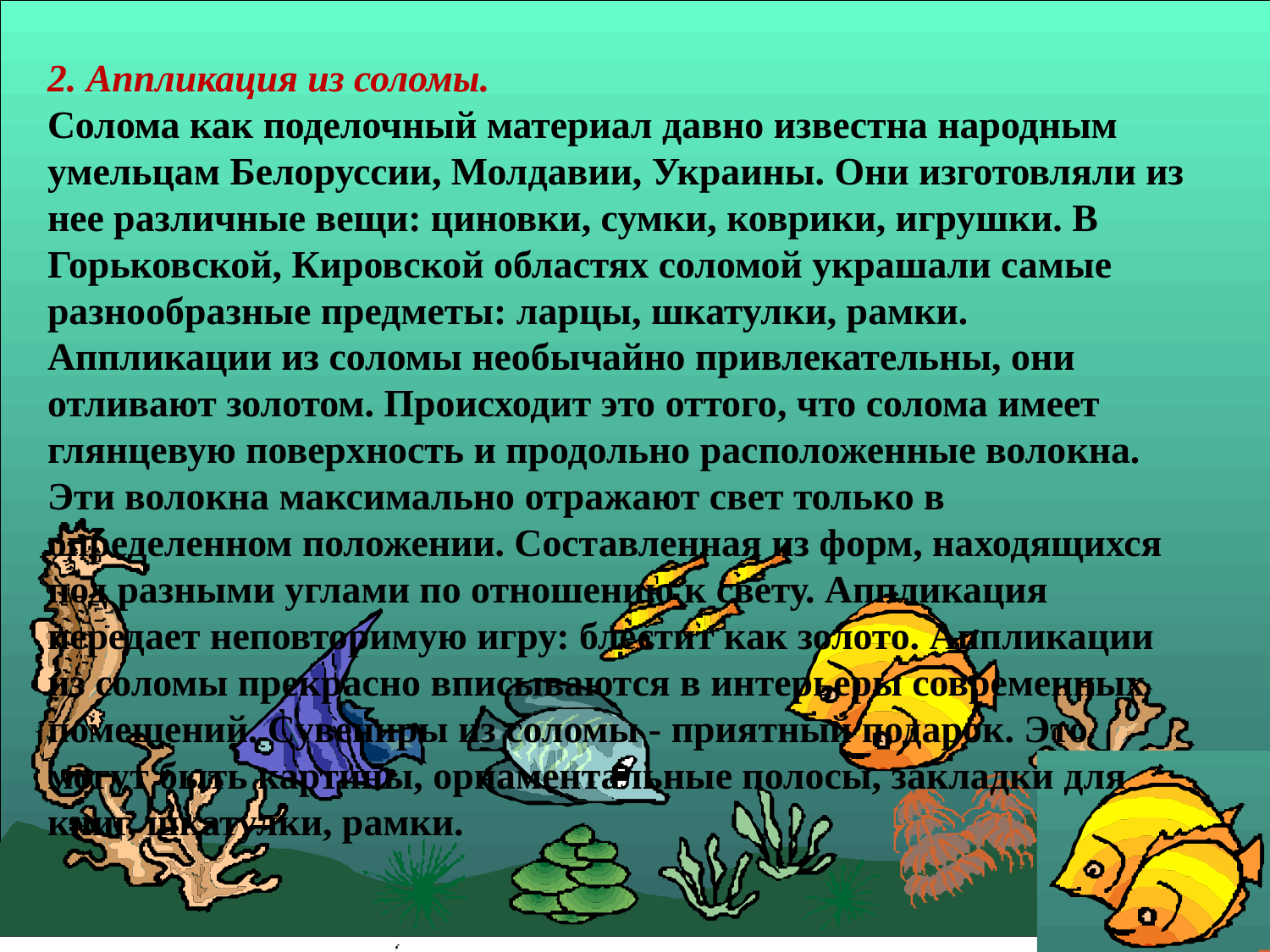

2. Аппликация из соломы.
Солома как поделочный материал давно известна народным умельцам Белоруссии, Молдавии, Украины. Они изготовляли из нее различные вещи: циновки, сумки, коврики, игрушки. В Горьковской, Кировской областях соломой украшали самые разнообразные предметы: ларцы, шкатулки, рамки.
Аппликации из соломы необычайно привлекательны, они отливают золотом. Происходит это оттого, что солома имеет глянцевую поверхность и продольно расположенные волокна. Эти волокна максимально отражают свет только в определенном положении. Составленная из форм, находящихся под разными углами по отношению к свету. Аппликация передает неповторимую игру: блестит как золото. Аппликации из соломы прекрасно вписываются в интерьеры современных помещений. Сувениры из соломы - приятный подарок. Это могут быть картины, орнаментальные полосы, закладки для книг, шкатулки, рамки.